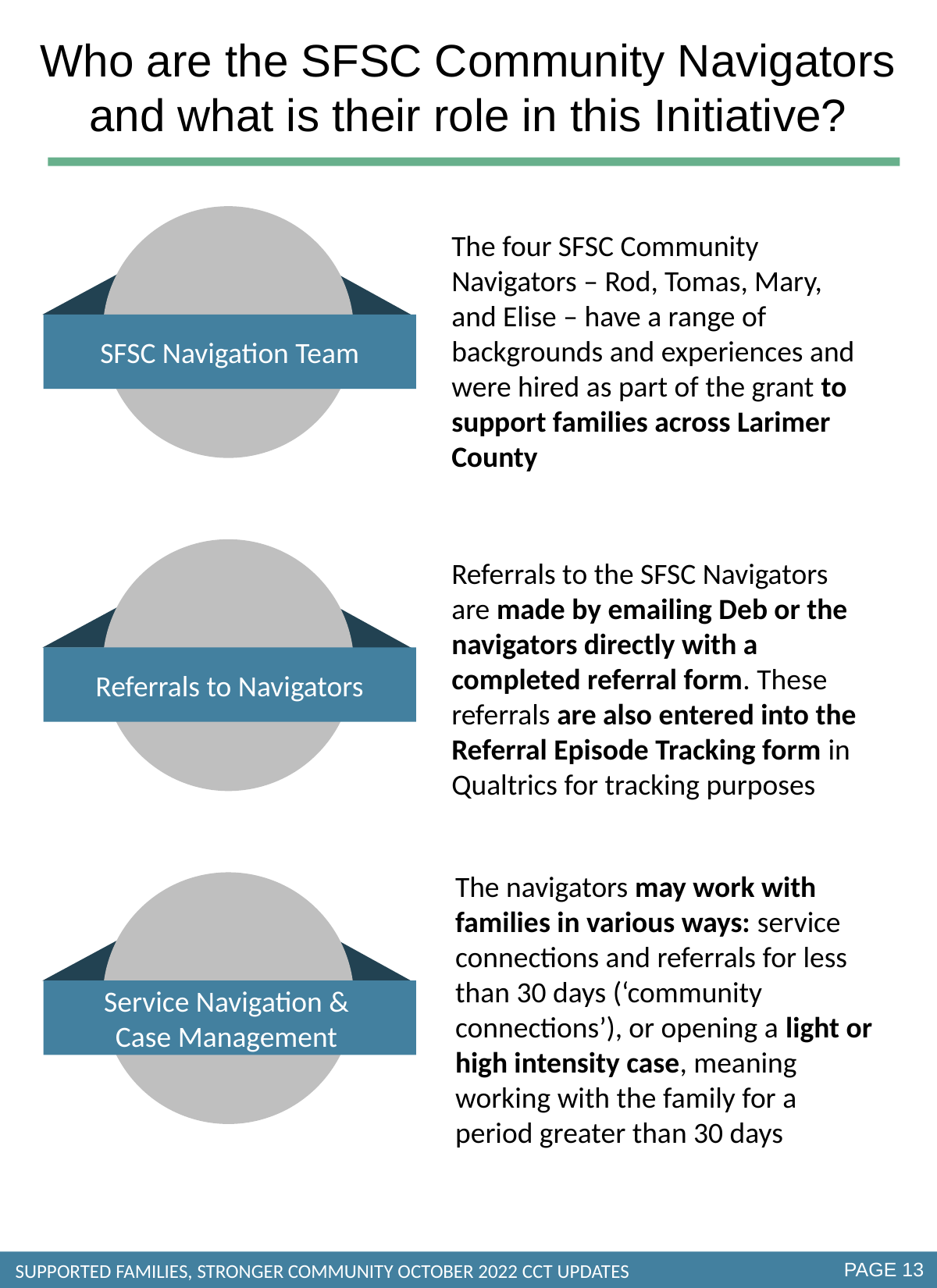

Who are the SFSC Community Navigators and what is their role in this Initiative?

SFSC Navigation Team
The four SFSC Community Navigators – Rod, Tomas, Mary, and Elise – have a range of backgrounds and experiences and were hired as part of the grant to support families across Larimer County

Referrals to Navigators
Referrals to the SFSC Navigators are made by emailing Deb or the navigators directly with a completed referral form. These referrals are also entered into the Referral Episode Tracking form in Qualtrics for tracking purposes
The navigators may work with families in various ways: service connections and referrals for less than 30 days (‘community connections’), or opening a light or high intensity case, meaning working with the family for a period greater than 30 days

Service Navigation &
Case Management

PAGE 13
SUPPORTED FAMILIES, STRONGER COMMUNITY OCTOBER 2022 CCT UPDATES